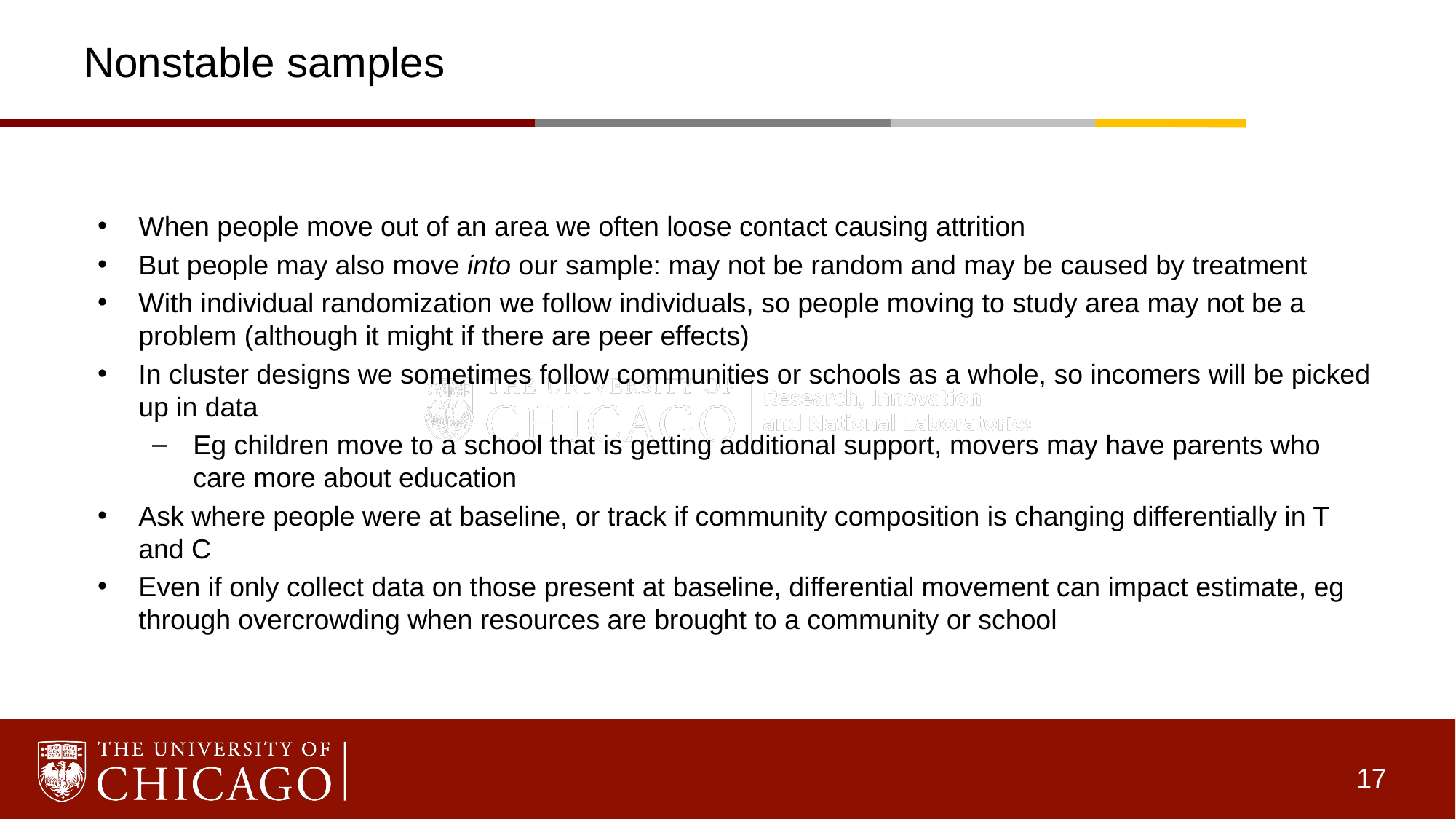

# Nonstable samples
When people move out of an area we often loose contact causing attrition
But people may also move into our sample: may not be random and may be caused by treatment
With individual randomization we follow individuals, so people moving to study area may not be a problem (although it might if there are peer effects)
In cluster designs we sometimes follow communities or schools as a whole, so incomers will be picked up in data
Eg children move to a school that is getting additional support, movers may have parents who care more about education
Ask where people were at baseline, or track if community composition is changing differentially in T and C
Even if only collect data on those present at baseline, differential movement can impact estimate, eg through overcrowding when resources are brought to a community or school